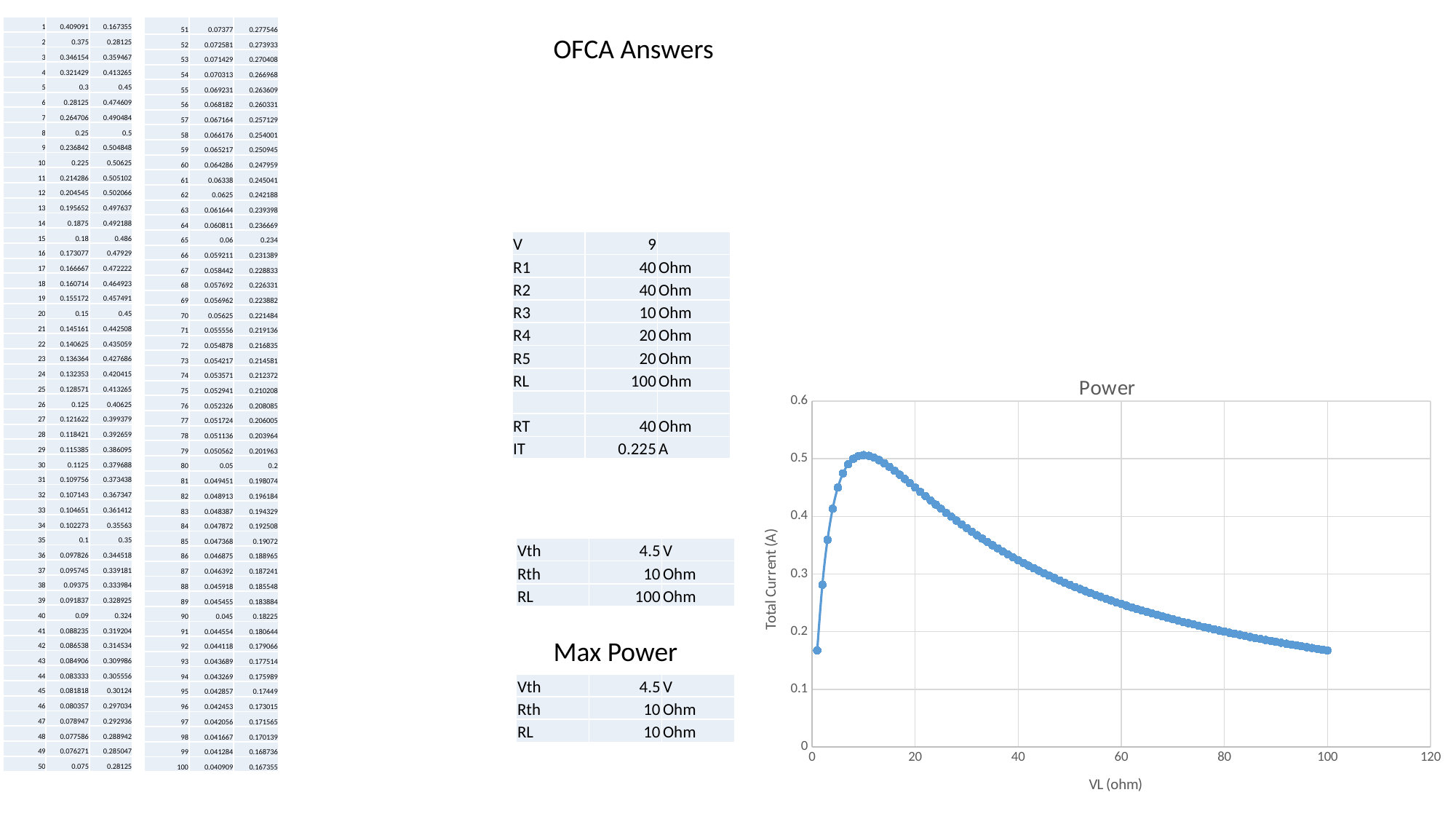

| 1 | 0.409091 | 0.167355 |
| --- | --- | --- |
| 2 | 0.375 | 0.28125 |
| 3 | 0.346154 | 0.359467 |
| 4 | 0.321429 | 0.413265 |
| 5 | 0.3 | 0.45 |
| 6 | 0.28125 | 0.474609 |
| 7 | 0.264706 | 0.490484 |
| 8 | 0.25 | 0.5 |
| 9 | 0.236842 | 0.504848 |
| 10 | 0.225 | 0.50625 |
| 11 | 0.214286 | 0.505102 |
| 12 | 0.204545 | 0.502066 |
| 13 | 0.195652 | 0.497637 |
| 14 | 0.1875 | 0.492188 |
| 15 | 0.18 | 0.486 |
| 16 | 0.173077 | 0.47929 |
| 17 | 0.166667 | 0.472222 |
| 18 | 0.160714 | 0.464923 |
| 19 | 0.155172 | 0.457491 |
| 20 | 0.15 | 0.45 |
| 21 | 0.145161 | 0.442508 |
| 22 | 0.140625 | 0.435059 |
| 23 | 0.136364 | 0.427686 |
| 24 | 0.132353 | 0.420415 |
| 25 | 0.128571 | 0.413265 |
| 26 | 0.125 | 0.40625 |
| 27 | 0.121622 | 0.399379 |
| 28 | 0.118421 | 0.392659 |
| 29 | 0.115385 | 0.386095 |
| 30 | 0.1125 | 0.379688 |
| 31 | 0.109756 | 0.373438 |
| 32 | 0.107143 | 0.367347 |
| 33 | 0.104651 | 0.361412 |
| 34 | 0.102273 | 0.35563 |
| 35 | 0.1 | 0.35 |
| 36 | 0.097826 | 0.344518 |
| 37 | 0.095745 | 0.339181 |
| 38 | 0.09375 | 0.333984 |
| 39 | 0.091837 | 0.328925 |
| 40 | 0.09 | 0.324 |
| 41 | 0.088235 | 0.319204 |
| 42 | 0.086538 | 0.314534 |
| 43 | 0.084906 | 0.309986 |
| 44 | 0.083333 | 0.305556 |
| 45 | 0.081818 | 0.30124 |
| 46 | 0.080357 | 0.297034 |
| 47 | 0.078947 | 0.292936 |
| 48 | 0.077586 | 0.288942 |
| 49 | 0.076271 | 0.285047 |
| 50 | 0.075 | 0.28125 |
| 51 | 0.07377 | 0.277546 |
| --- | --- | --- |
| 52 | 0.072581 | 0.273933 |
| 53 | 0.071429 | 0.270408 |
| 54 | 0.070313 | 0.266968 |
| 55 | 0.069231 | 0.263609 |
| 56 | 0.068182 | 0.260331 |
| 57 | 0.067164 | 0.257129 |
| 58 | 0.066176 | 0.254001 |
| 59 | 0.065217 | 0.250945 |
| 60 | 0.064286 | 0.247959 |
| 61 | 0.06338 | 0.245041 |
| 62 | 0.0625 | 0.242188 |
| 63 | 0.061644 | 0.239398 |
| 64 | 0.060811 | 0.236669 |
| 65 | 0.06 | 0.234 |
| 66 | 0.059211 | 0.231389 |
| 67 | 0.058442 | 0.228833 |
| 68 | 0.057692 | 0.226331 |
| 69 | 0.056962 | 0.223882 |
| 70 | 0.05625 | 0.221484 |
| 71 | 0.055556 | 0.219136 |
| 72 | 0.054878 | 0.216835 |
| 73 | 0.054217 | 0.214581 |
| 74 | 0.053571 | 0.212372 |
| 75 | 0.052941 | 0.210208 |
| 76 | 0.052326 | 0.208085 |
| 77 | 0.051724 | 0.206005 |
| 78 | 0.051136 | 0.203964 |
| 79 | 0.050562 | 0.201963 |
| 80 | 0.05 | 0.2 |
| 81 | 0.049451 | 0.198074 |
| 82 | 0.048913 | 0.196184 |
| 83 | 0.048387 | 0.194329 |
| 84 | 0.047872 | 0.192508 |
| 85 | 0.047368 | 0.19072 |
| 86 | 0.046875 | 0.188965 |
| 87 | 0.046392 | 0.187241 |
| 88 | 0.045918 | 0.185548 |
| 89 | 0.045455 | 0.183884 |
| 90 | 0.045 | 0.18225 |
| 91 | 0.044554 | 0.180644 |
| 92 | 0.044118 | 0.179066 |
| 93 | 0.043689 | 0.177514 |
| 94 | 0.043269 | 0.175989 |
| 95 | 0.042857 | 0.17449 |
| 96 | 0.042453 | 0.173015 |
| 97 | 0.042056 | 0.171565 |
| 98 | 0.041667 | 0.170139 |
| 99 | 0.041284 | 0.168736 |
| 100 | 0.040909 | 0.167355 |
OFCA Answers
| V | 9 |  |
| --- | --- | --- |
| R1 | 40 | Ohm |
| R2 | 40 | Ohm |
| R3 | 10 | Ohm |
| R4 | 20 | Ohm |
| R5 | 20 | Ohm |
| RL | 100 | Ohm |
|  |  |  |
| RT | 40 | Ohm |
| IT | 0.225 | A |

### Chart: Power

| Category |  |
|---|---|
| Vth | 4.5 | V |
| --- | --- | --- |
| Rth | 10 | Ohm |
| RL | 100 | Ohm |
Max Power
| Vth | 4.5 | V |
| --- | --- | --- |
| Rth | 10 | Ohm |
| RL | 10 | Ohm |